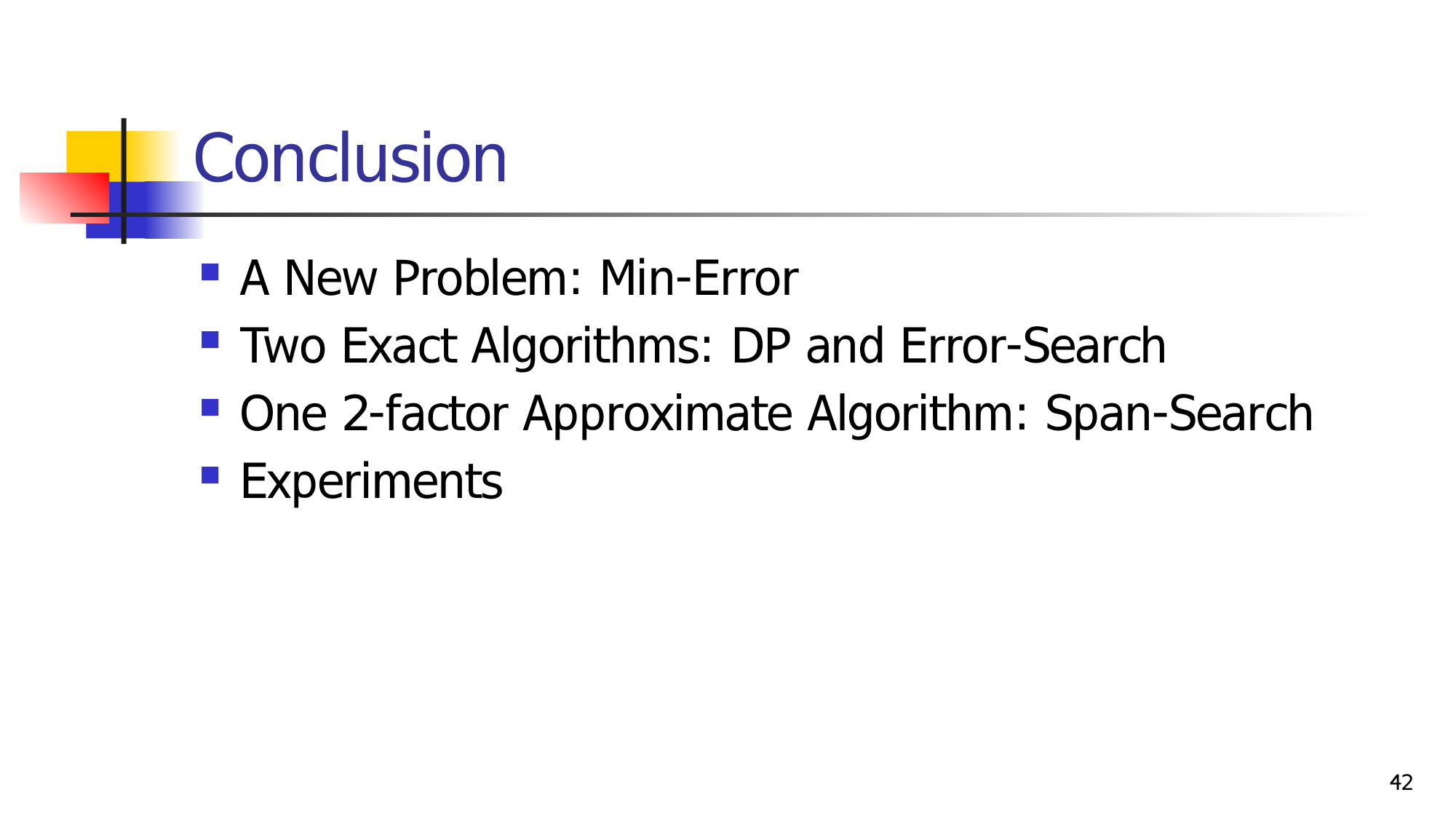

# Conclusion
A New Problem: Min-Error
Two Exact Algorithms: DP and Error-Search
One 2-factor Approximate Algorithm: Span-Search
Experiments
42